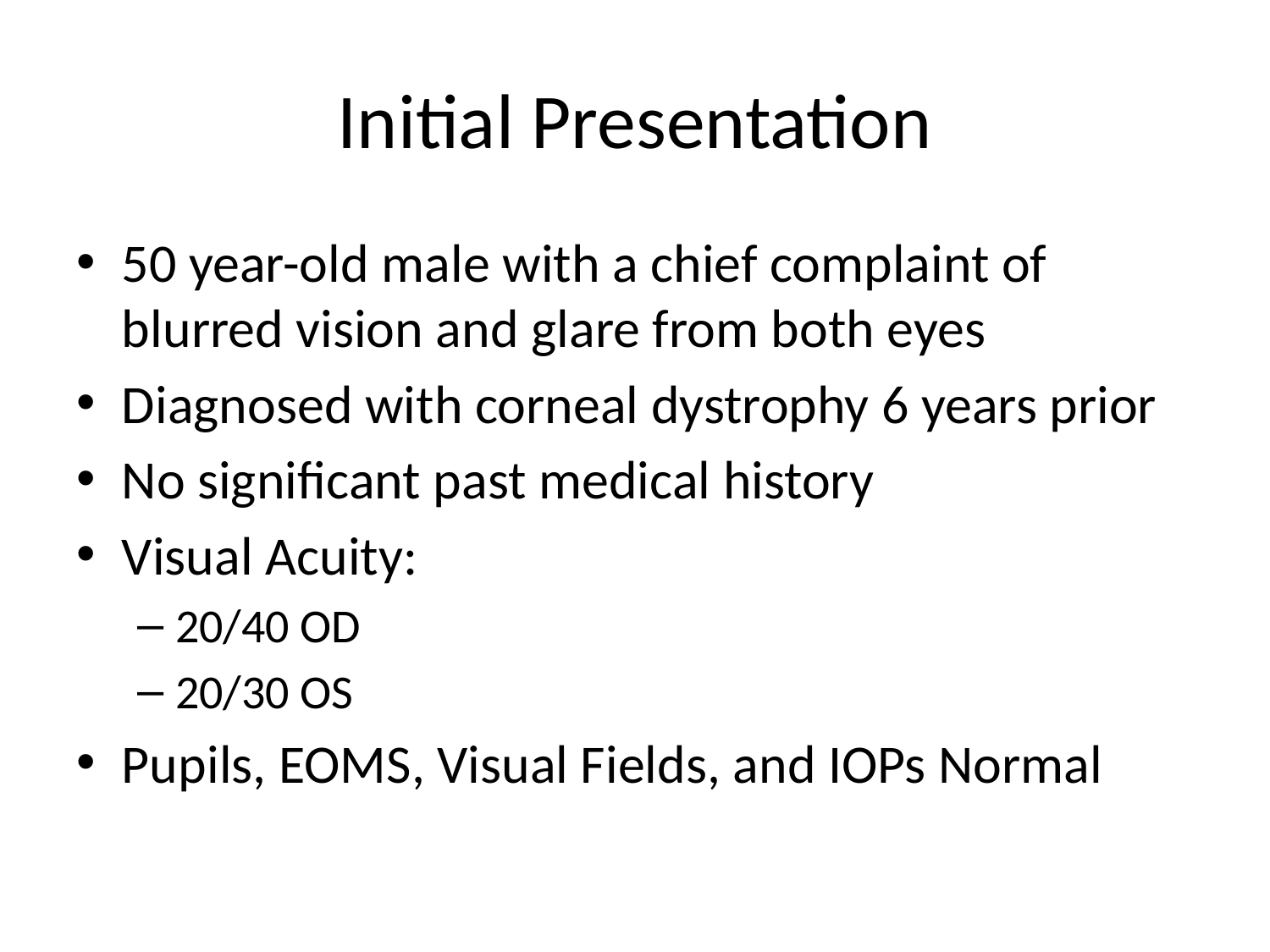

# Initial Presentation
50 year-old male with a chief complaint of blurred vision and glare from both eyes
Diagnosed with corneal dystrophy 6 years prior
No significant past medical history
Visual Acuity:
20/40 OD
20/30 OS
Pupils, EOMS, Visual Fields, and IOPs Normal